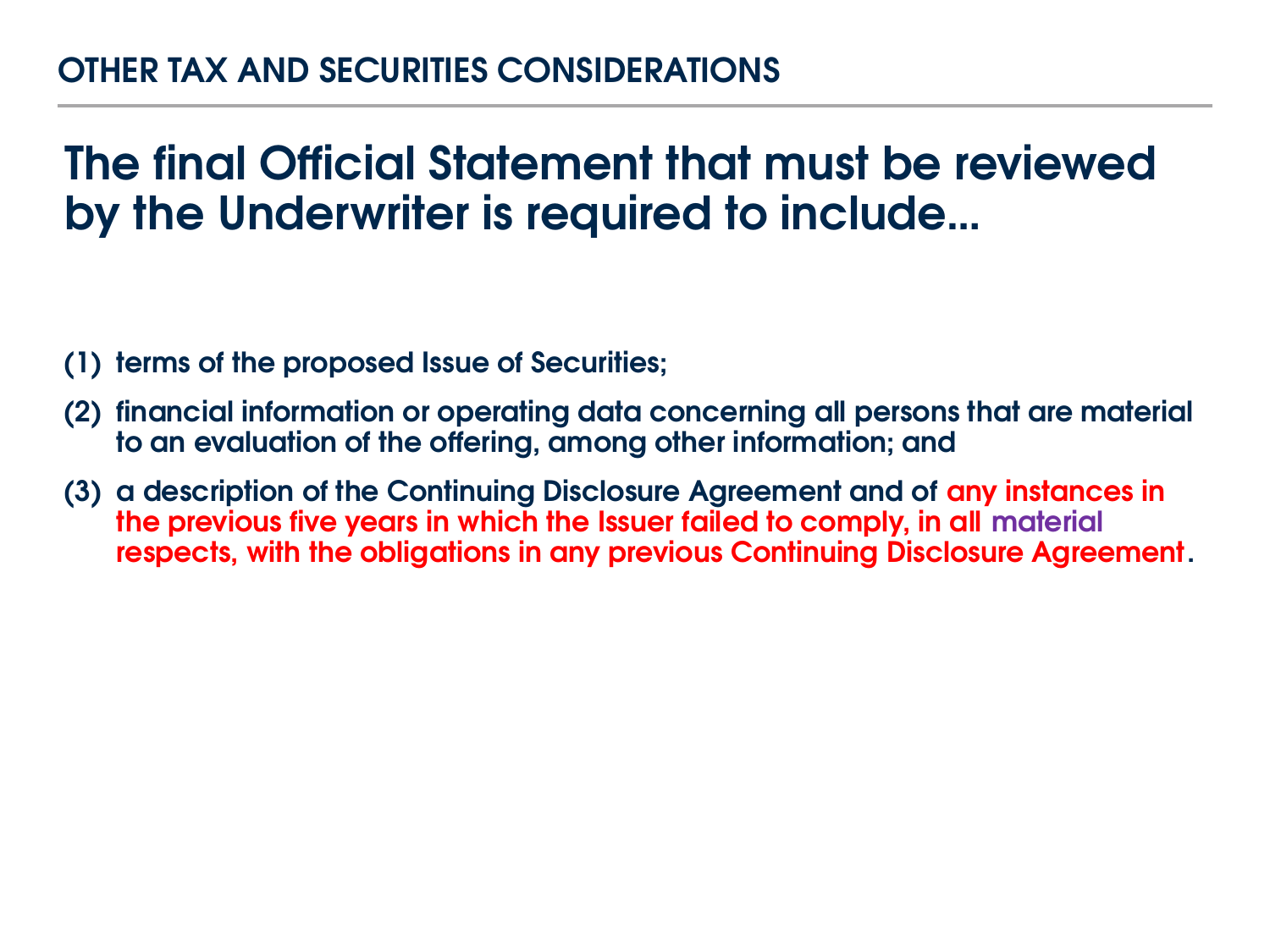

Other tax and Securities considerations
# The final Official Statement that must be reviewed by the Underwriter is required to include…

terms of the proposed Issue of Securities;
financial information or operating data concerning all persons that are material to an evaluation of the offering, among other information; and
a description of the Continuing Disclosure Agreement and of any instances in the previous five years in which the Issuer failed to comply, in all material respects, with the obligations in any previous Continuing Disclosure Agreement.